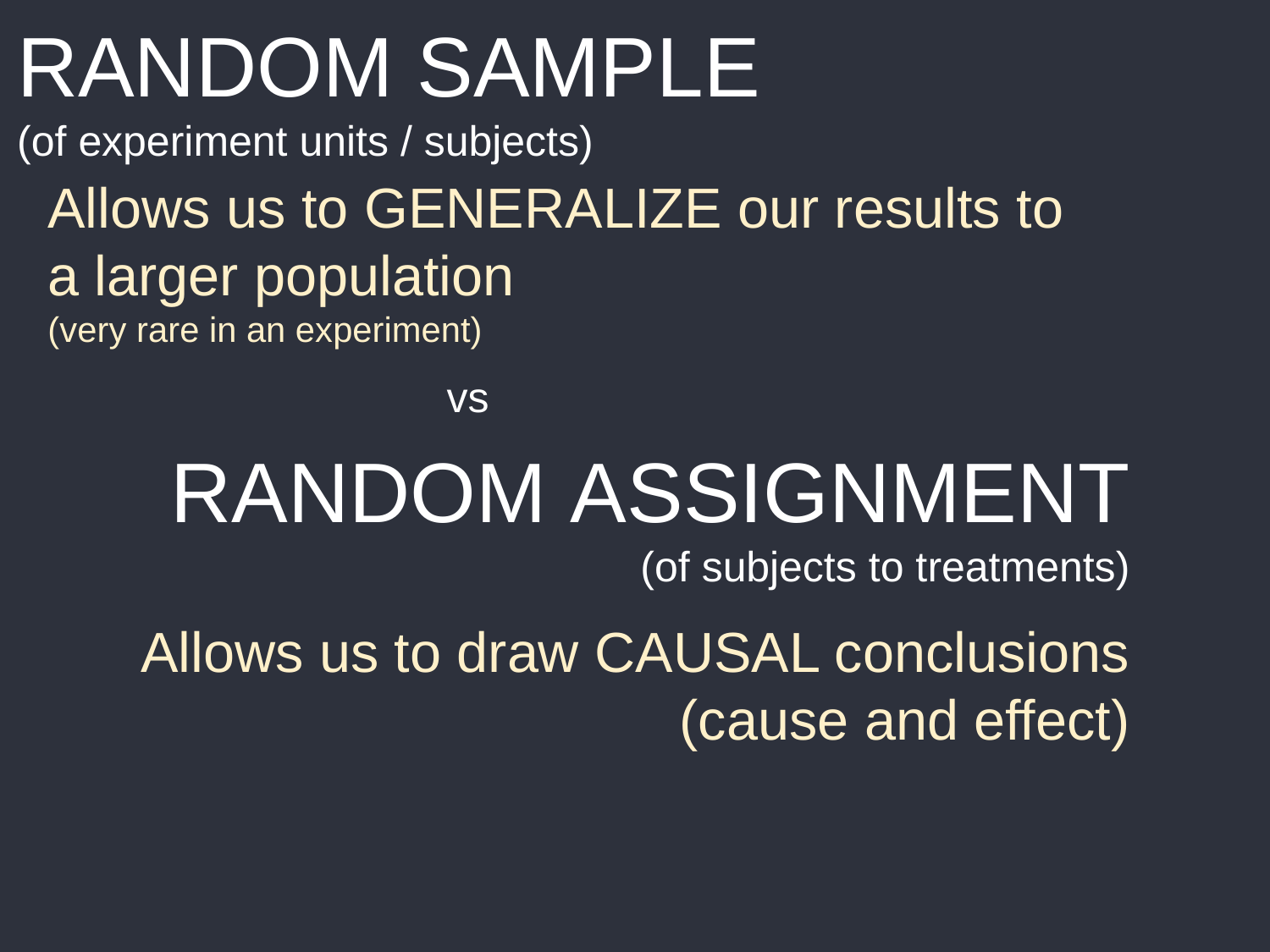

RANDOM SAMPLE
(of experiment units / subjects)

vs
RANDOM ASSIGNMENT
(of subjects to treatments)
Allows us to GENERALIZE our results to a larger population
(very rare in an experiment)
Allows us to draw CAUSAL conclusions (cause and effect)